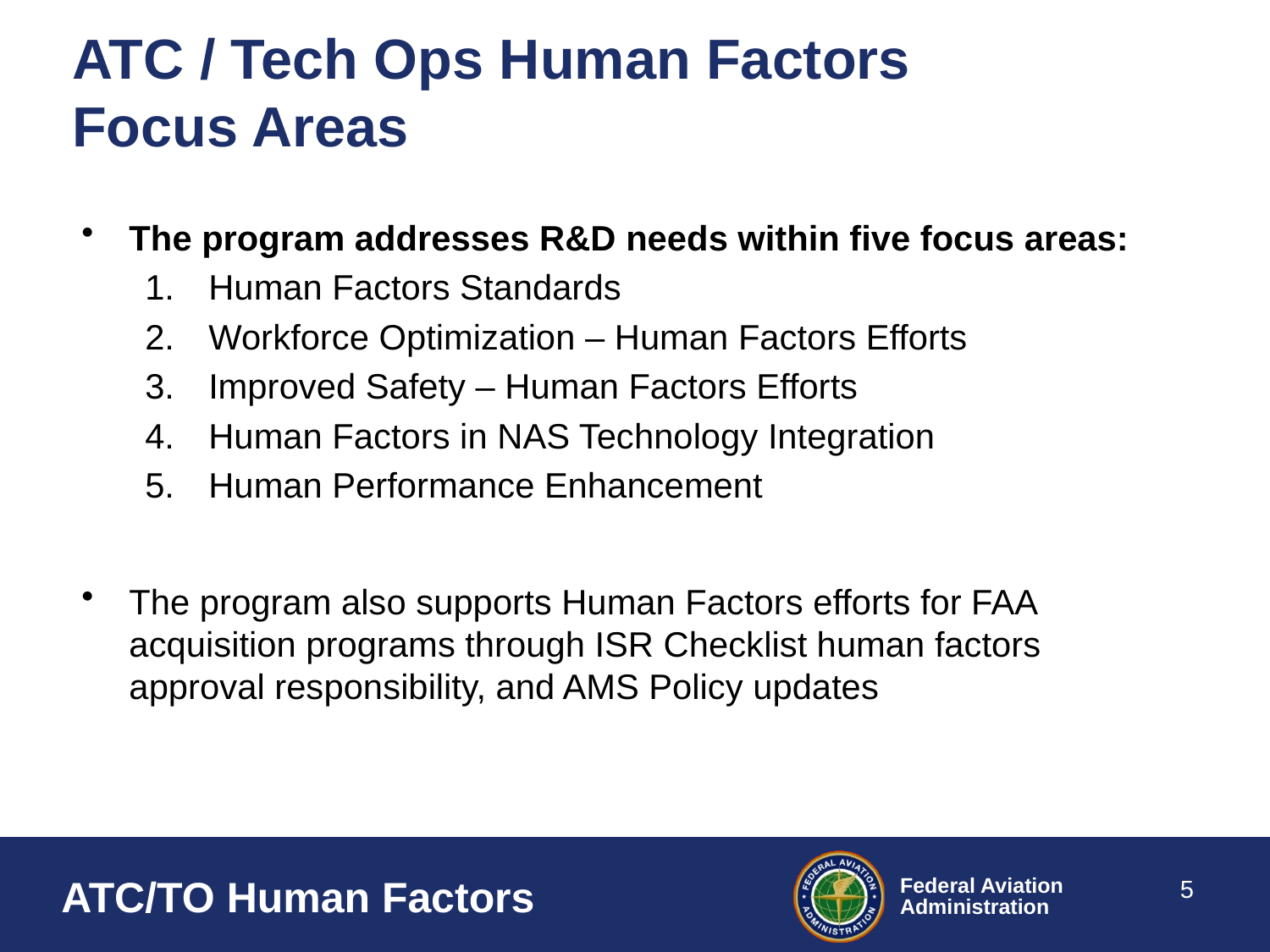

# ATC / Tech Ops Human Factors Focus Areas
The program addresses R&D needs within five focus areas:
Human Factors Standards
Workforce Optimization – Human Factors Efforts
Improved Safety – Human Factors Efforts
Human Factors in NAS Technology Integration
Human Performance Enhancement

The program also supports Human Factors efforts for FAA acquisition programs through ISR Checklist human factors approval responsibility, and AMS Policy updates

5